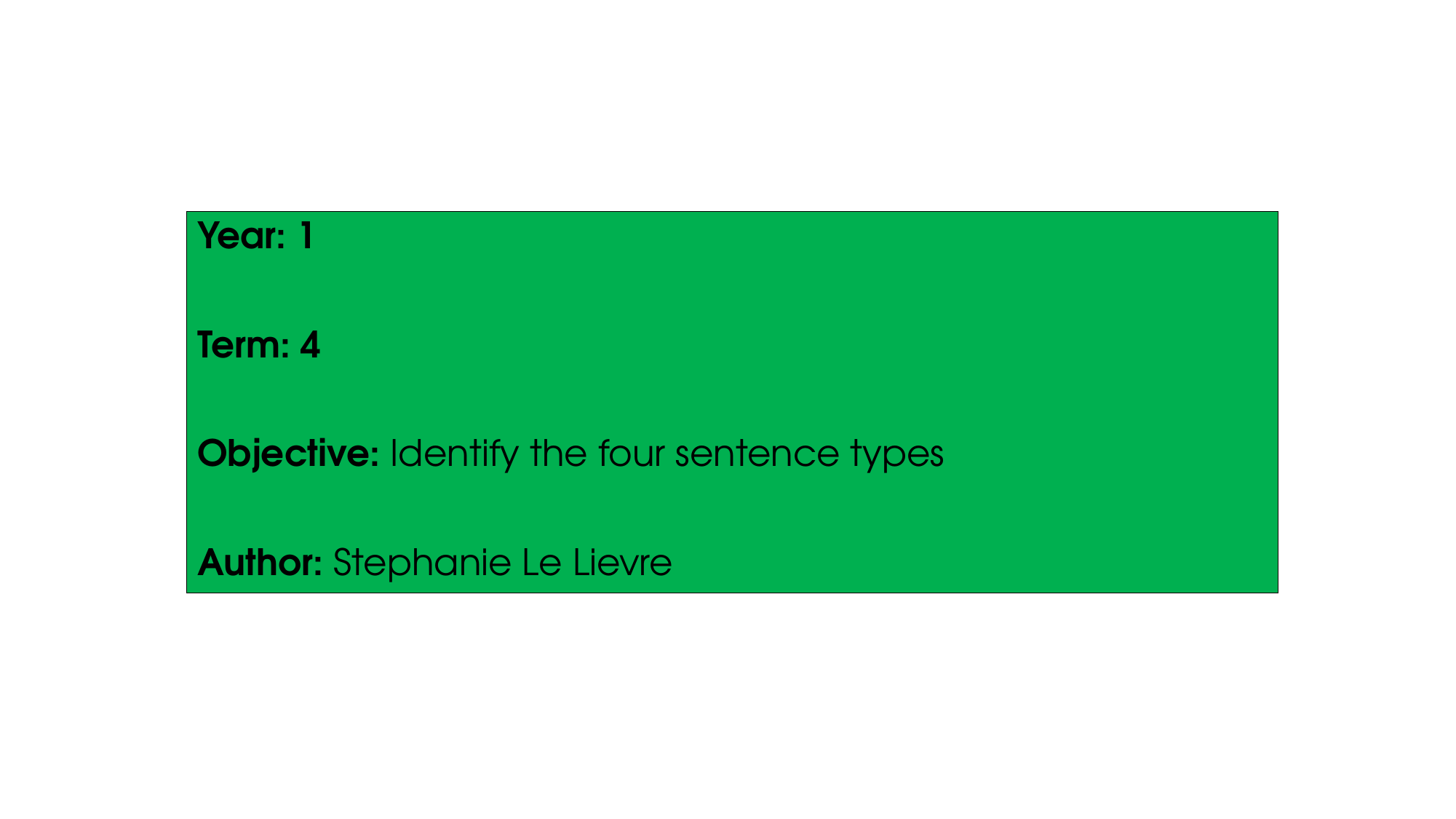

Year: 1

Term: 4

Objective: Identify the four sentence types

Author: Stephanie Le Lievre